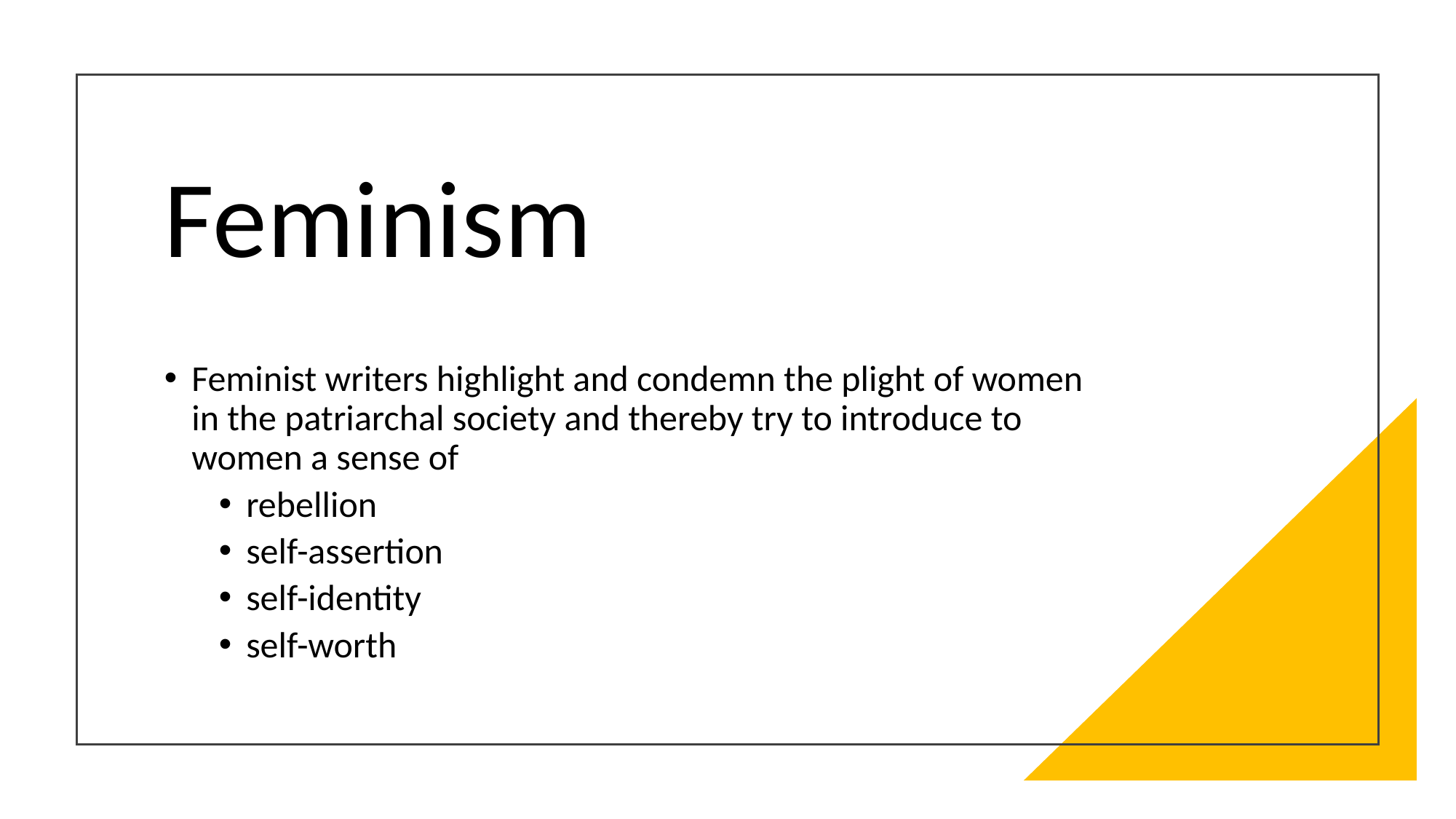

# Feminism
Feminist writers highlight and condemn the plight of women in the patriarchal society and thereby try to introduce to women a sense of
rebellion
self-assertion
self-identity
self-worth